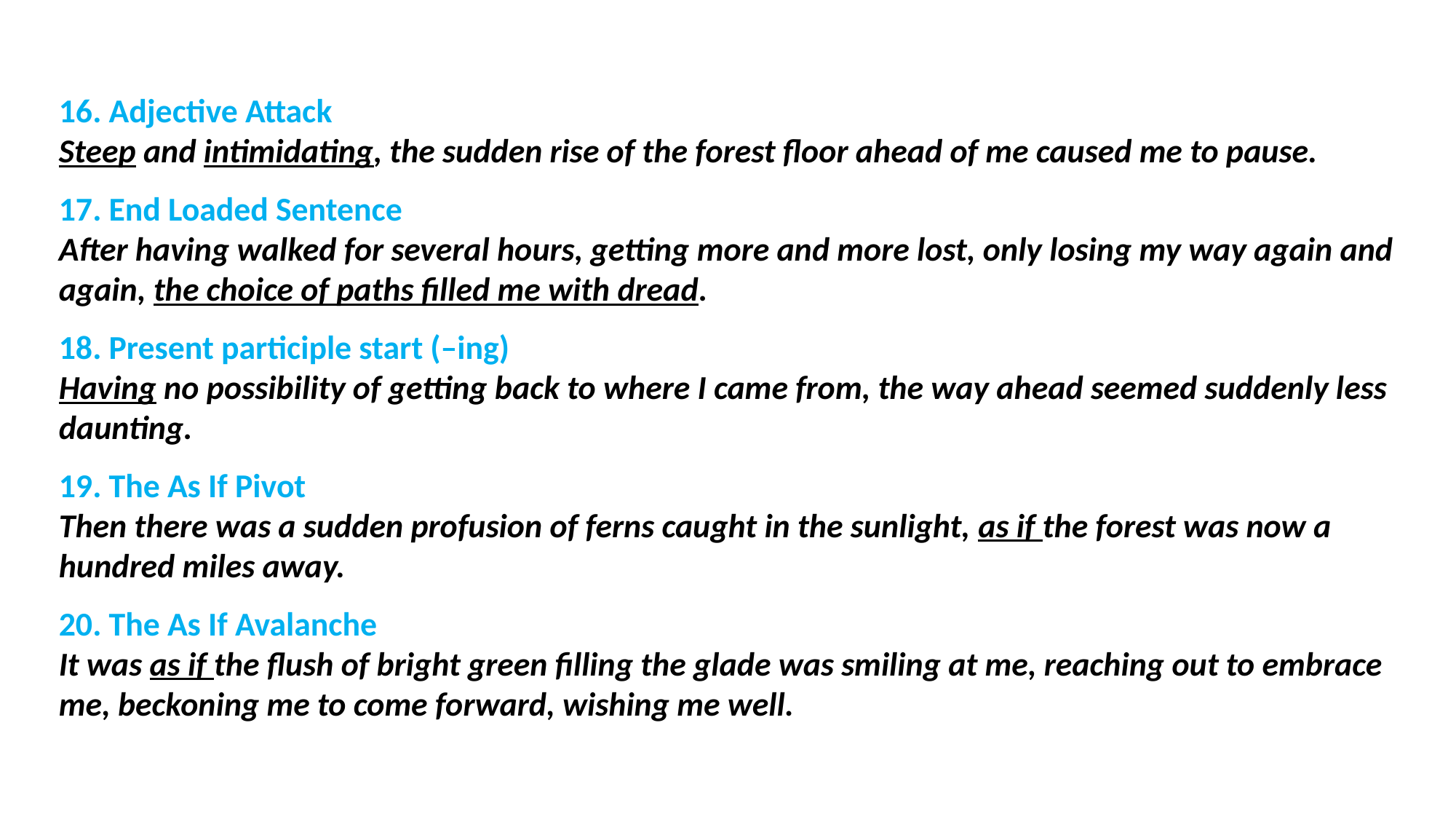

16. Adjective Attack
Steep and intimidating, the sudden rise of the forest floor ahead of me caused me to pause.

17. End Loaded Sentence
After having walked for several hours, getting more and more lost, only losing my way again and again, the choice of paths filled me with dread.

18. Present participle start (–ing)
Having no possibility of getting back to where I came from, the way ahead seemed suddenly less daunting.

19. The As If Pivot
Then there was a sudden profusion of ferns caught in the sunlight, as if the forest was now a hundred miles away.

20. The As If Avalanche
It was as if the flush of bright green filling the glade was smiling at me, reaching out to embrace me, beckoning me to come forward, wishing me well.